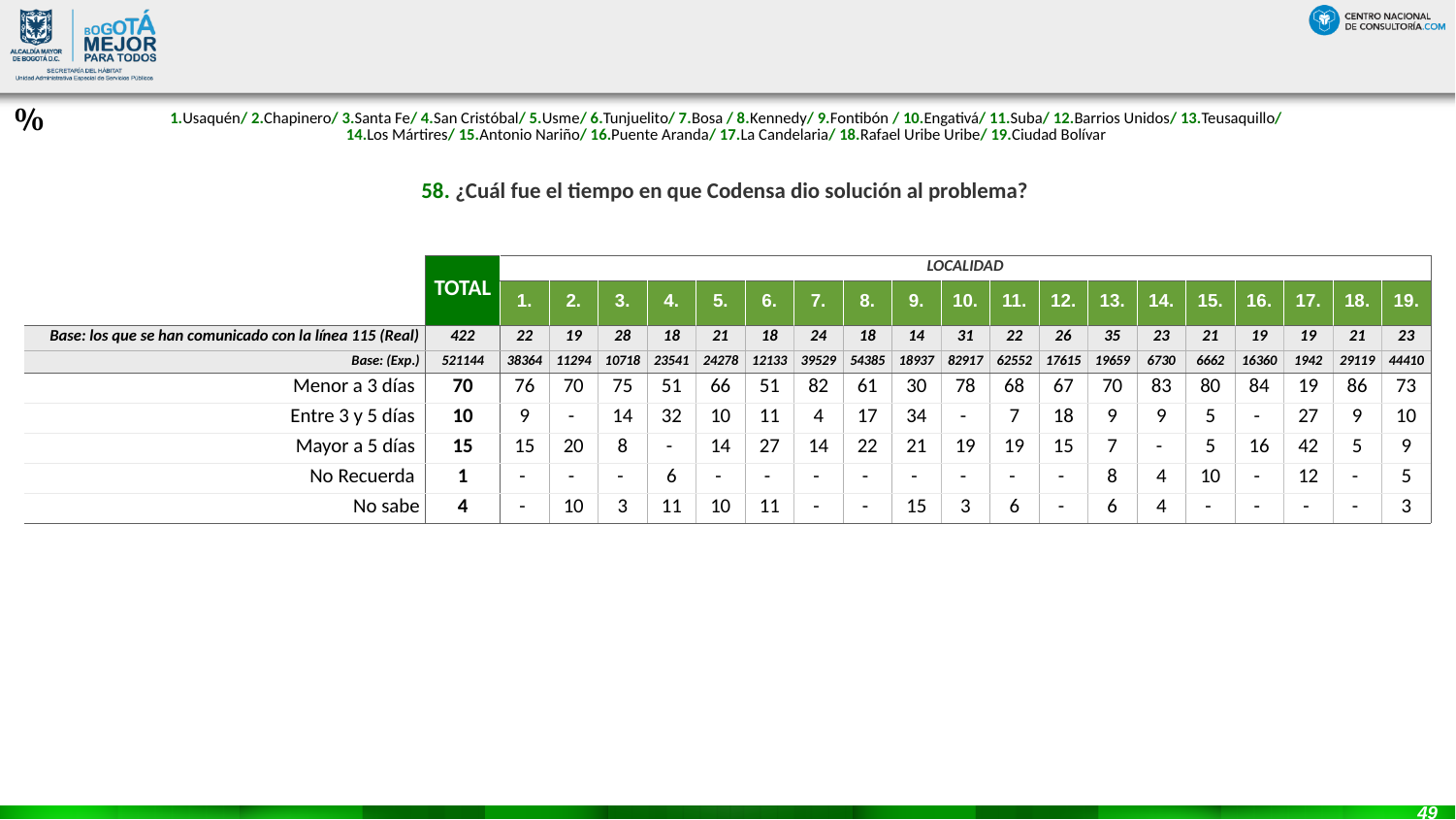

#
%
| 1.Usaquén/ 2.Chapinero/ 3.Santa Fe/ 4.San Cristóbal/ 5.Usme/ 6.Tunjuelito/ 7.Bosa / 8.Kennedy/ 9.Fontibón / 10.Engativá/ 11.Suba/ 12.Barrios Unidos/ 13.Teusaquillo/ 14.Los Mártires/ 15.Antonio Nariño/ 16.Puente Aranda/ 17.La Candelaria/ 18.Rafael Uribe Uribe/ 19.Ciudad Bolívar |
| --- |
| 58. ¿Cuál fue el tiempo en que Codensa dio solución al problema? |
| --- |
|  | TOTAL | LOCALIDAD |  |  |  |  |  |  |  |  |  |  |  |  |  |  |  |  |  |  |
| --- | --- | --- | --- | --- | --- | --- | --- | --- | --- | --- | --- | --- | --- | --- | --- | --- | --- | --- | --- | --- |
|  |  | 1. | 2. | 3. | 4. | 5. | 6. | 7. | 8. | 9. | 10. | 11. | 12. | 13. | 14. | 15. | 16. | 17. | 18. | 19. |
| Base: los que se han comunicado con la línea 115 (Real) | 422 | 22 | 19 | 28 | 18 | 21 | 18 | 24 | 18 | 14 | 31 | 22 | 26 | 35 | 23 | 21 | 19 | 19 | 21 | 23 |
| Base: (Exp.) | 521144 | 38364 | 11294 | 10718 | 23541 | 24278 | 12133 | 39529 | 54385 | 18937 | 82917 | 62552 | 17615 | 19659 | 6730 | 6662 | 16360 | 1942 | 29119 | 44410 |
| Menor a 3 días | 70 | 76 | 70 | 75 | 51 | 66 | 51 | 82 | 61 | 30 | 78 | 68 | 67 | 70 | 83 | 80 | 84 | 19 | 86 | 73 |
| Entre 3 y 5 días | 10 | 9 | - | 14 | 32 | 10 | 11 | 4 | 17 | 34 | - | 7 | 18 | 9 | 9 | 5 | - | 27 | 9 | 10 |
| Mayor a 5 días | 15 | 15 | 20 | 8 | - | 14 | 27 | 14 | 22 | 21 | 19 | 19 | 15 | 7 | - | 5 | 16 | 42 | 5 | 9 |
| No Recuerda | 1 | - | - | - | 6 | - | - | - | - | - | - | - | - | 8 | 4 | 10 | - | 12 | - | 5 |
| No sabe | 4 | - | 10 | 3 | 11 | 10 | 11 | - | - | 15 | 3 | 6 | - | 6 | 4 | - | - | - | - | 3 |
49